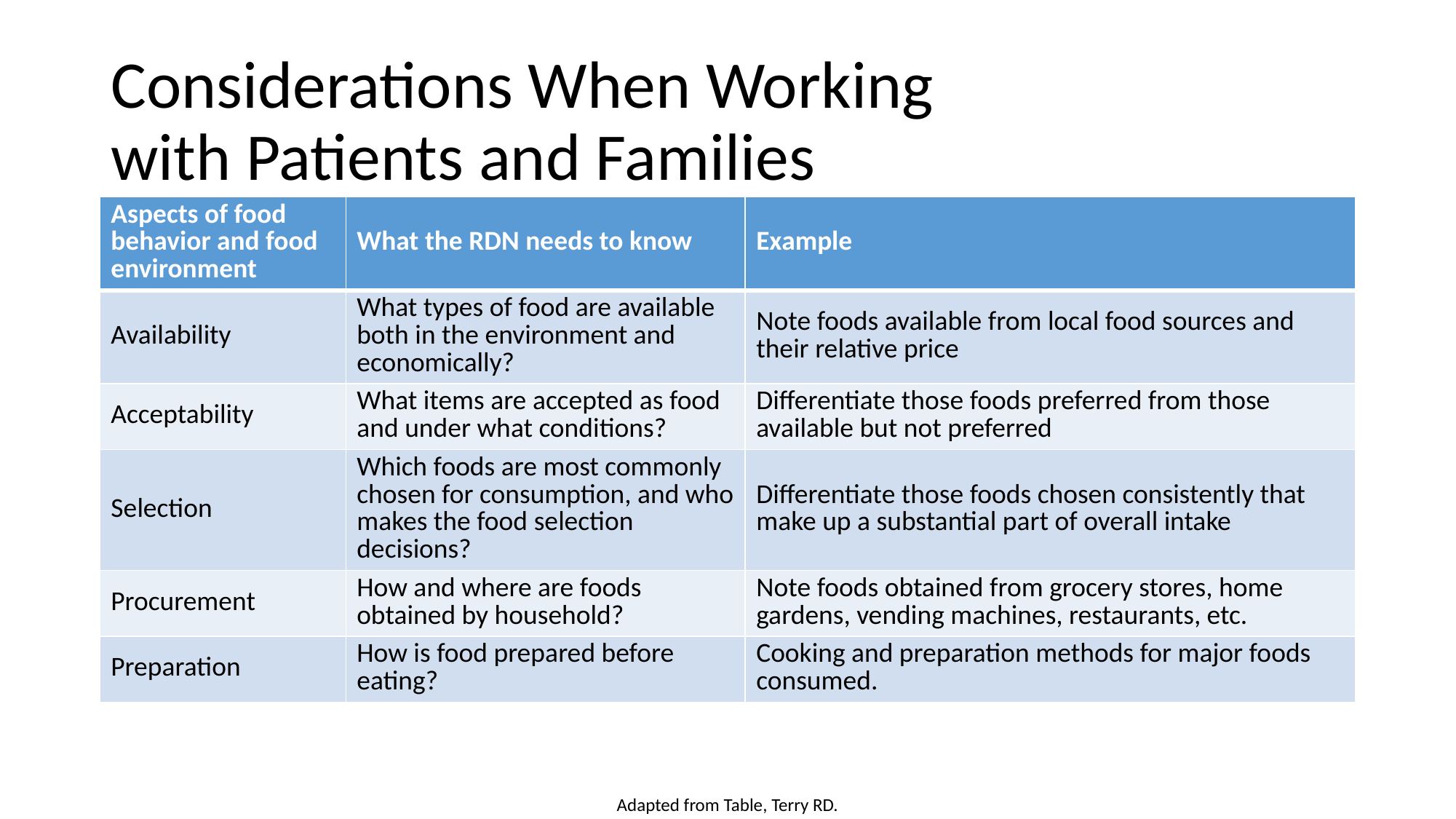

# Considerations When Working with Patients and Families
| Aspects of food behavior and food environment | What the RDN needs to know | Example |
| --- | --- | --- |
| Availability | What types of food are available both in the environment and economically? | Note foods available from local food sources and their relative price |
| Acceptability | What items are accepted as food and under what conditions? | Differentiate those foods preferred from those available but not preferred |
| Selection | Which foods are most commonly chosen for consumption, and who makes the food selection decisions? | Differentiate those foods chosen consistently that make up a substantial part of overall intake |
| Procurement | How and where are foods obtained by household? | Note foods obtained from grocery stores, home gardens, vending machines, restaurants, etc. |
| Preparation | How is food prepared before eating? | Cooking and preparation methods for major foods consumed. |
Adapted from Table, Terry RD.